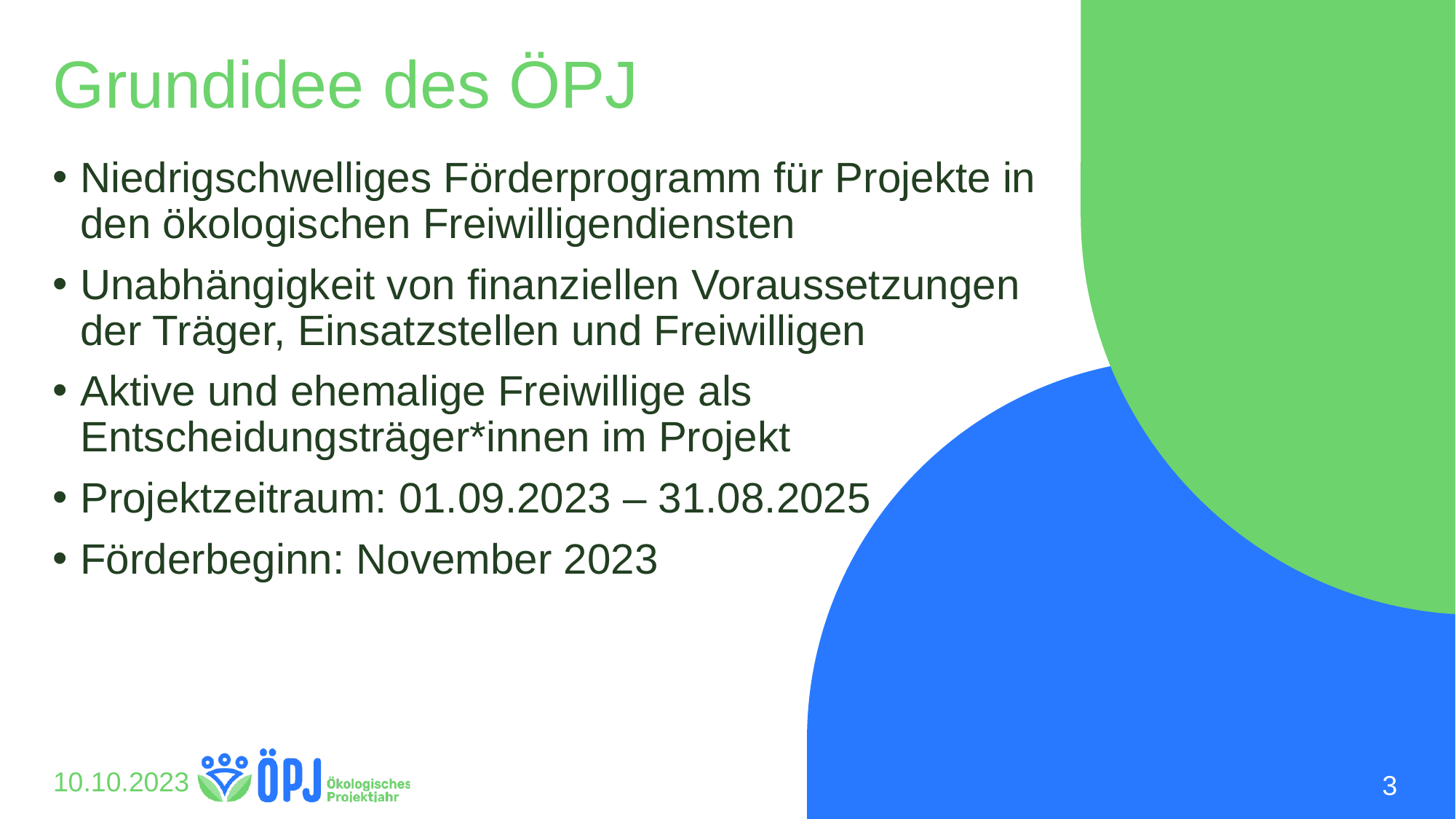

# Grundidee des ÖPJ
Niedrigschwelliges Förderprogramm für Projekte in den ökologischen Freiwilligendiensten
Unabhängigkeit von finanziellen Voraussetzungen der Träger, Einsatzstellen und Freiwilligen
Aktive und ehemalige Freiwillige als Entscheidungsträger*innen im Projekt
Projektzeitraum: 01.09.2023 – 31.08.2025
Förderbeginn: November 2023